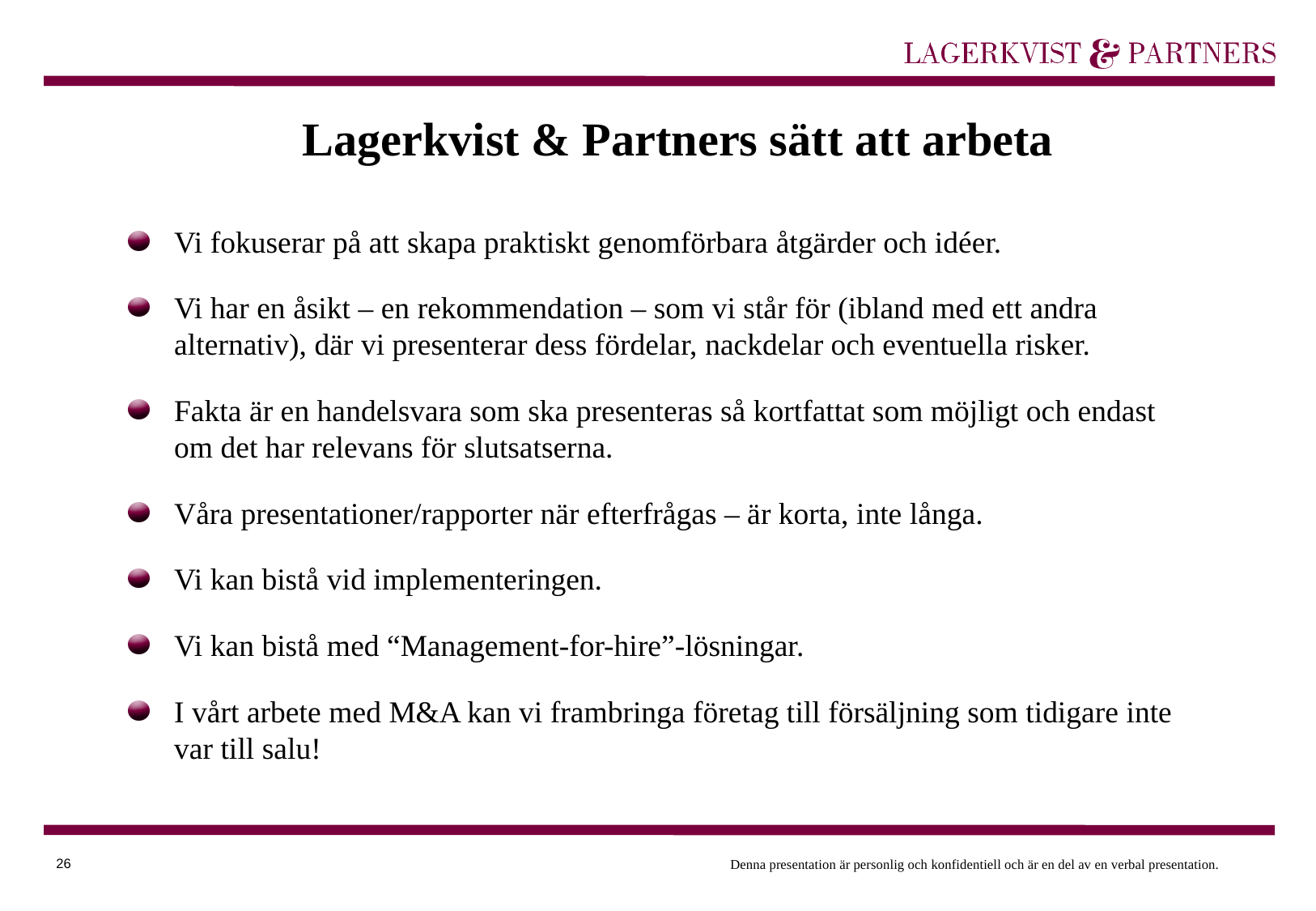

# Lagerkvist & Partners sätt att arbeta
Vi fokuserar på att skapa praktiskt genomförbara åtgärder och idéer.

Vi har en åsikt – en rekommendation – som vi står för (ibland med ett andra alternativ), där vi presenterar dess fördelar, nackdelar och eventuella risker.

Fakta är en handelsvara som ska presenteras så kortfattat som möjligt och endast om det har relevans för slutsatserna.

Våra presentationer/rapporter när efterfrågas – är korta, inte långa.

Vi kan bistå vid implementeringen.

Vi kan bistå med “Management-for-hire”-lösningar.

I vårt arbete med M&A kan vi frambringa företag till försäljning som tidigare inte var till salu!

26
Denna presentation är personlig och konfidentiell och är en del av en verbal presentation.